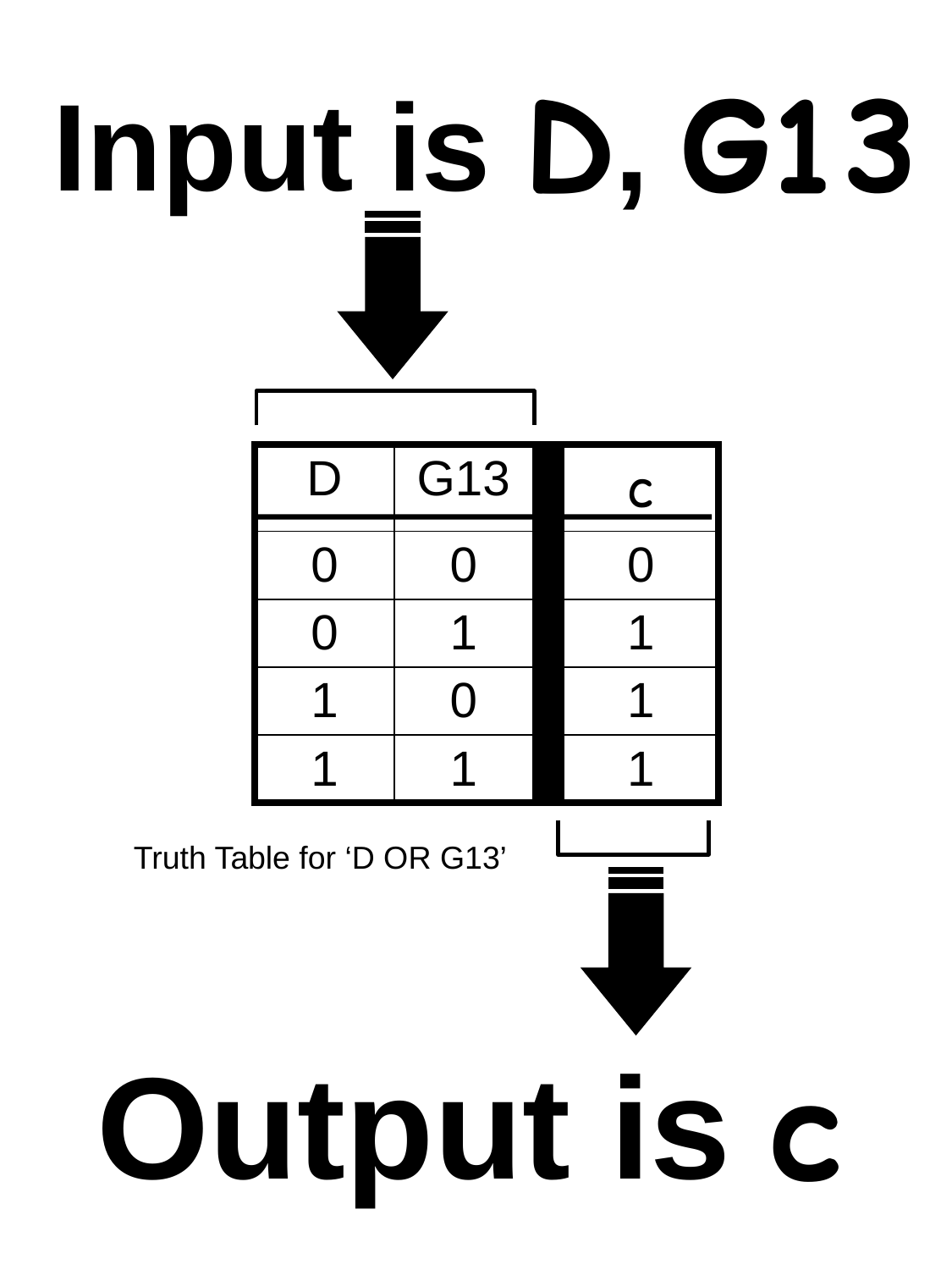

Input is D, G13

| D | G13 |  | c |
| --- | --- | --- | --- |
| 0 | 0 |  | 0 |
| 0 | 1 |  | 1 |
| 1 | 0 |  | 1 |
| 1 | 1 |  | 1 |

Truth Table for ‘D OR G13’

Output is c